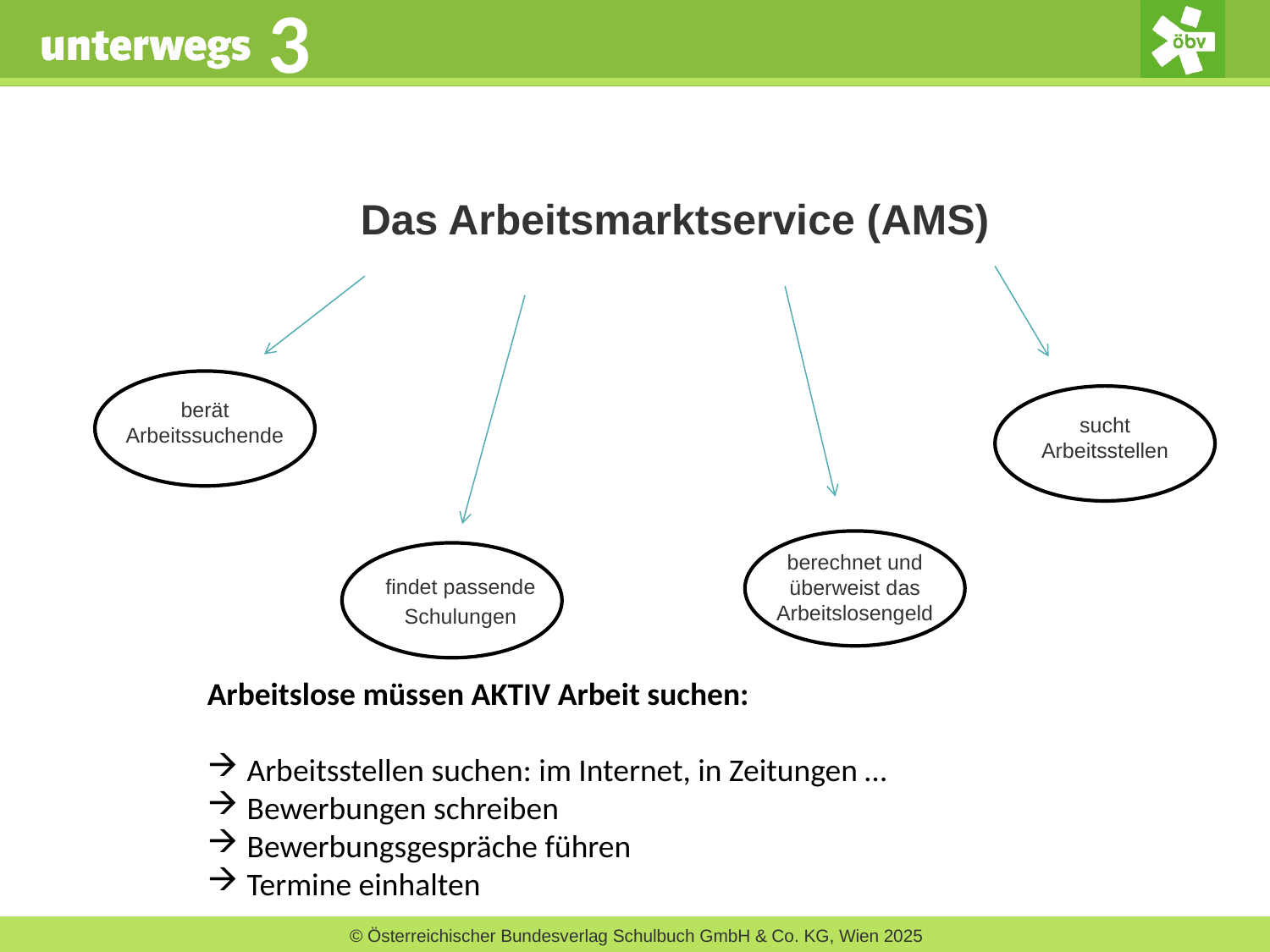

# Das Arbeitsmarktservice (AMS)

berät Arbeitssuchende
sucht Arbeitsstellen

berechnet und überweist das Arbeitslosengeld
findet passende
Schulungen
Arbeitslose müssen AKTIV Arbeit suchen:

Arbeitsstellen suchen: im Internet, in Zeitungen …
Bewerbungen schreiben
Bewerbungsgespräche führen
Termine einhalten